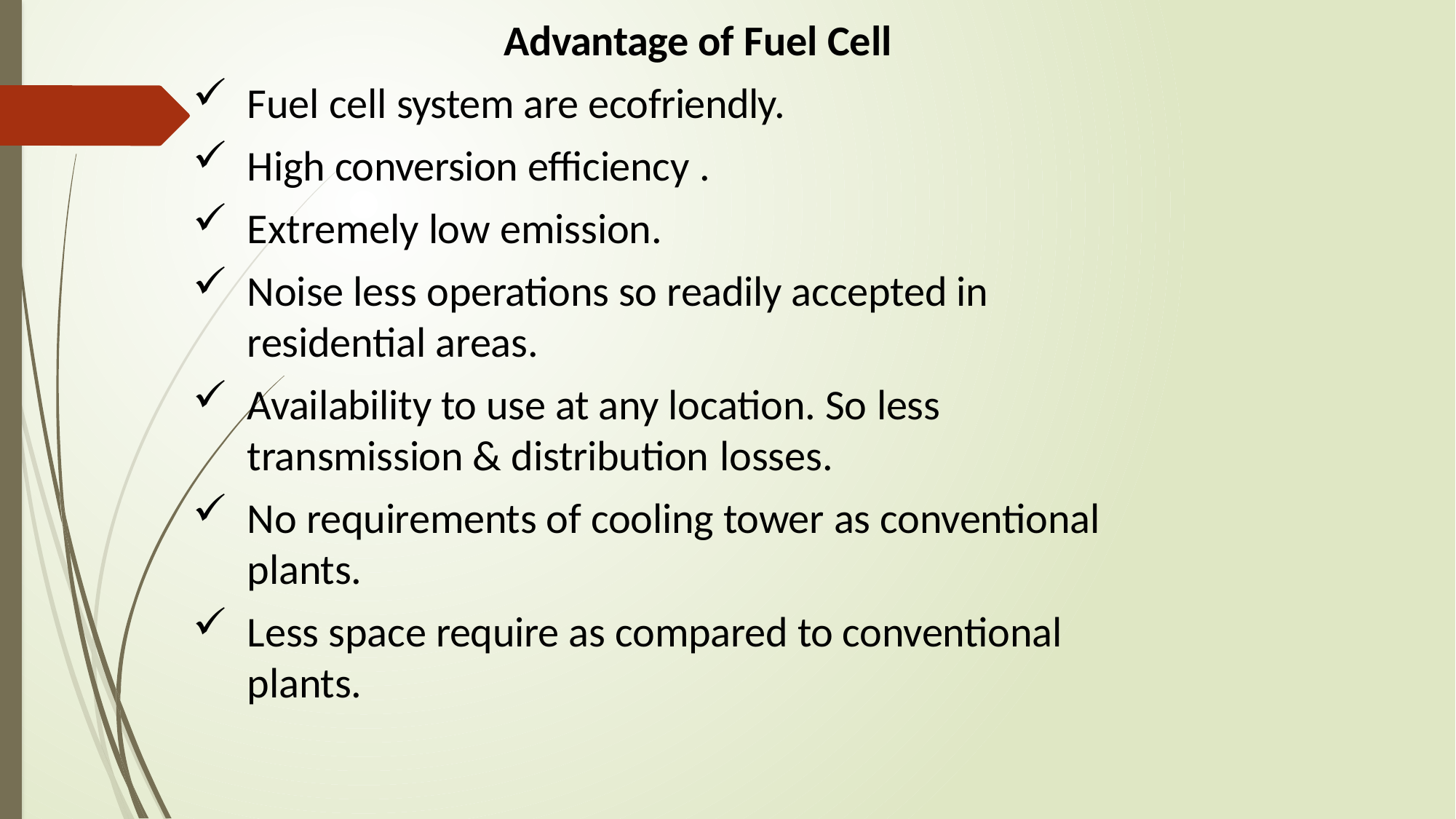

Advantage of Fuel Cell
Fuel cell system are ecofriendly.
High conversion efficiency .
Extremely low emission.
Noise less operations so readily accepted in  residential areas.
Availability to use at any location. So less  transmission & distribution losses.
No requirements of cooling tower as conventional  plants.
Less space require as compared to conventional  plants.